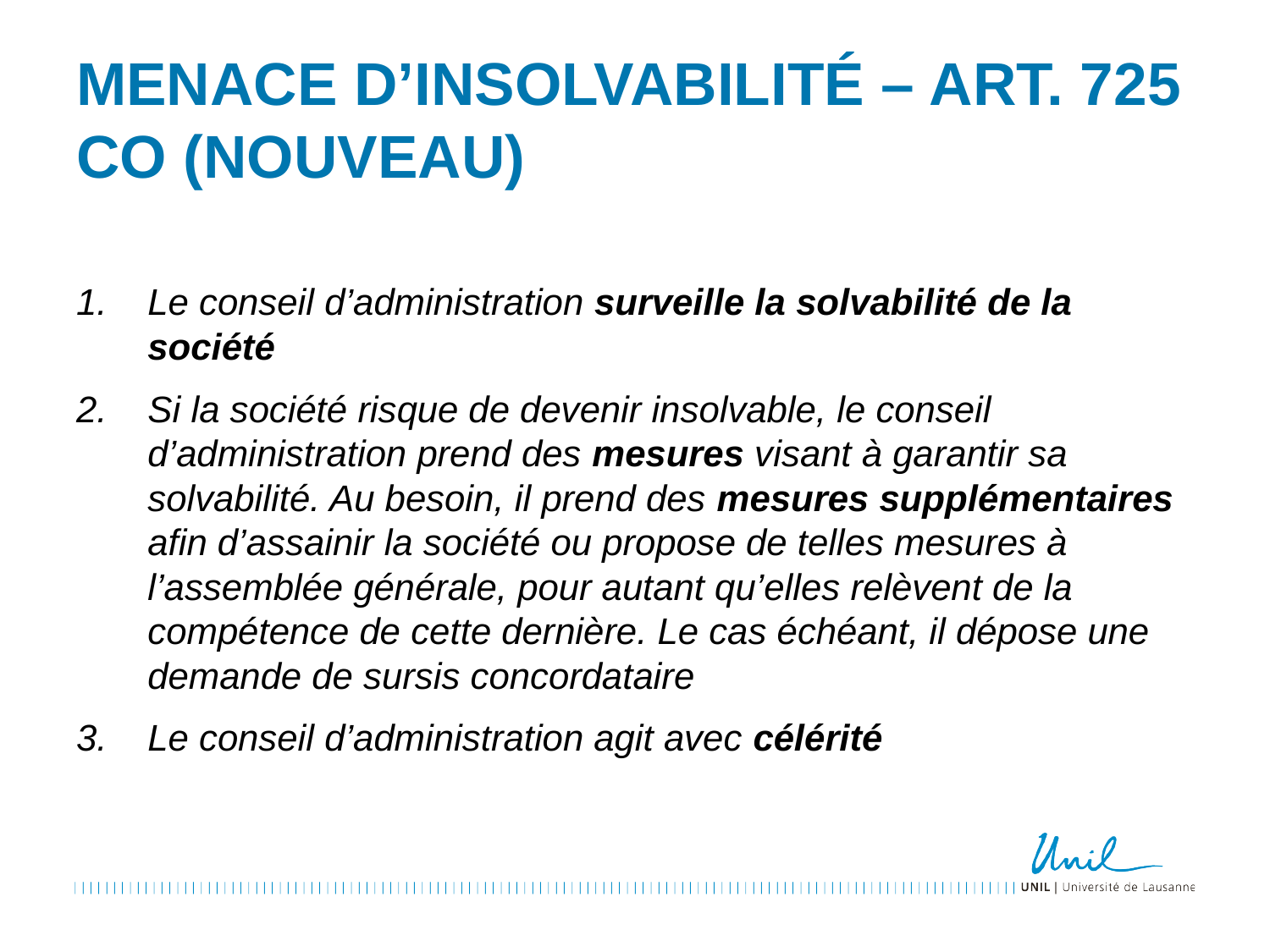

# Menace d’insolvabilité – art. 725 CO (nouveau)
Le conseil d’administration surveille la solvabilité de la société
Si la société risque de devenir insolvable, le conseil d’administration prend des mesures visant à garantir sa solvabilité. Au besoin, il prend des mesures supplémentaires afin d’assainir la société ou propose de telles mesures à l’assemblée générale, pour autant qu’elles relèvent de la compétence de cette dernière. Le cas échéant, il dépose une demande de sursis concordataire
Le conseil d’administration agit avec célérité